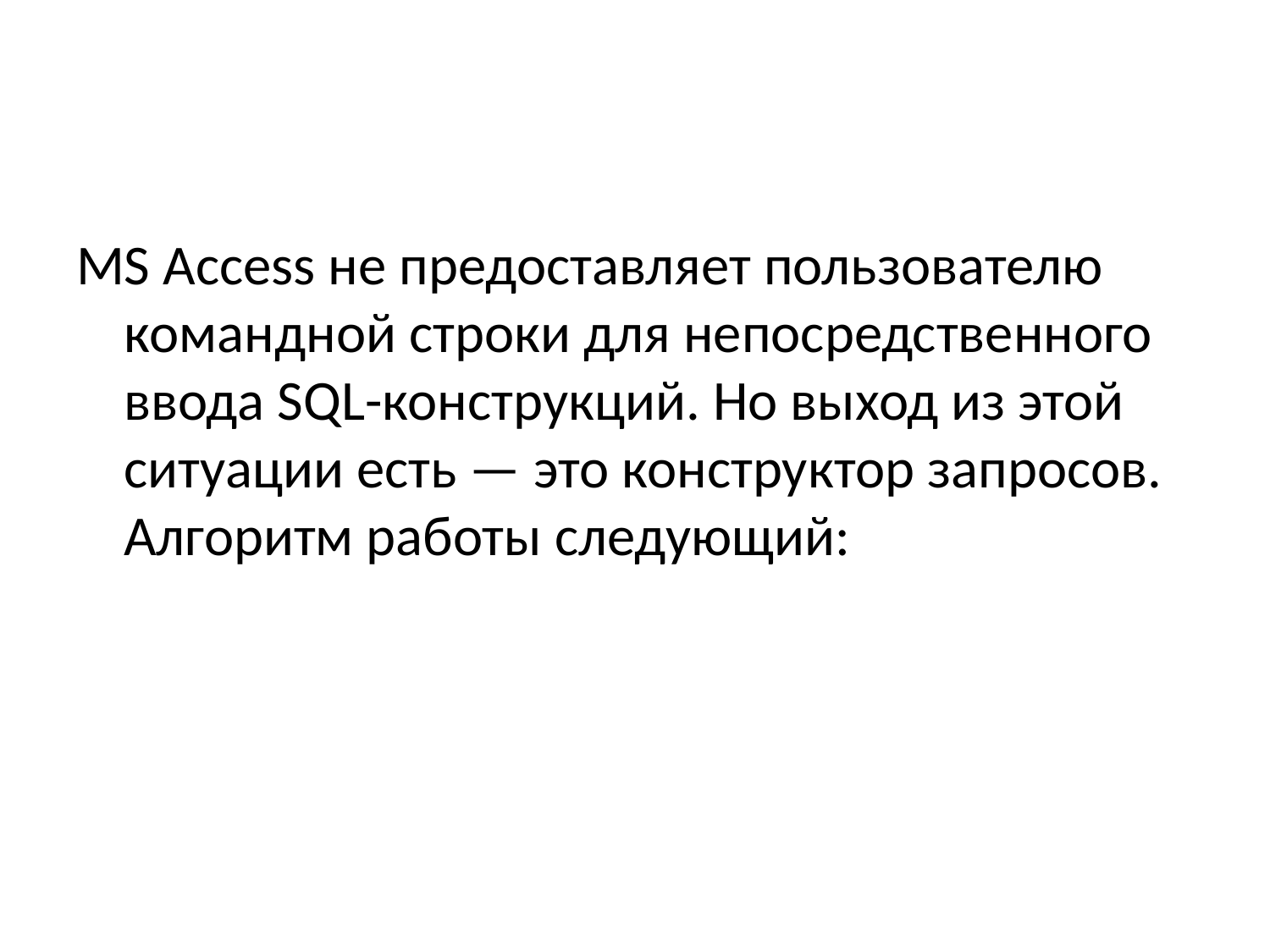

MS Access не предоставляет пользователю командной строки для непосредственного ввода SQL-конструкций. Но выход из этой ситуации есть — это конструктор запросов. Алгоритм работы следующий: